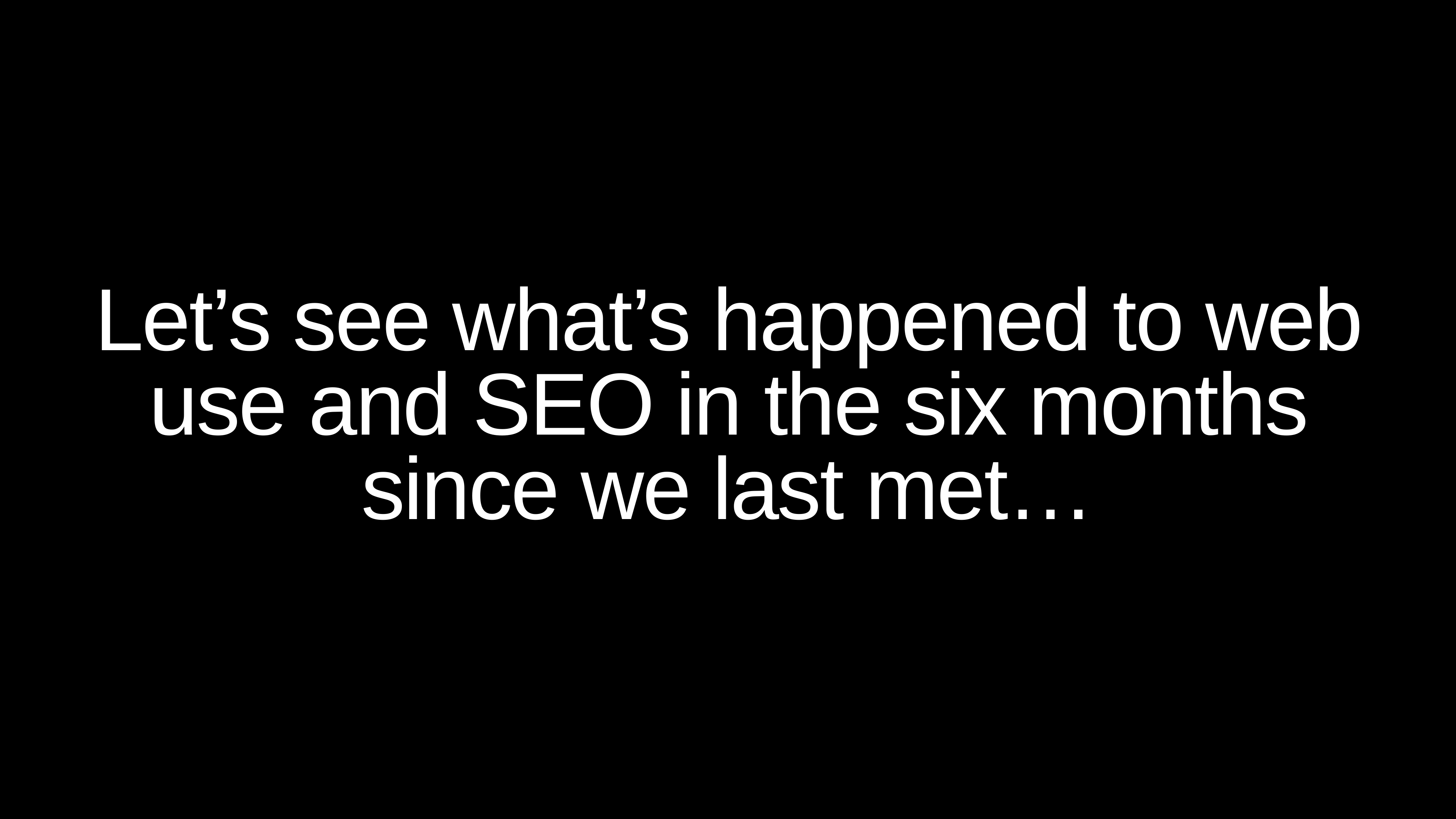

Let’s see what’s happened to web use and SEO in the six months since we last met…